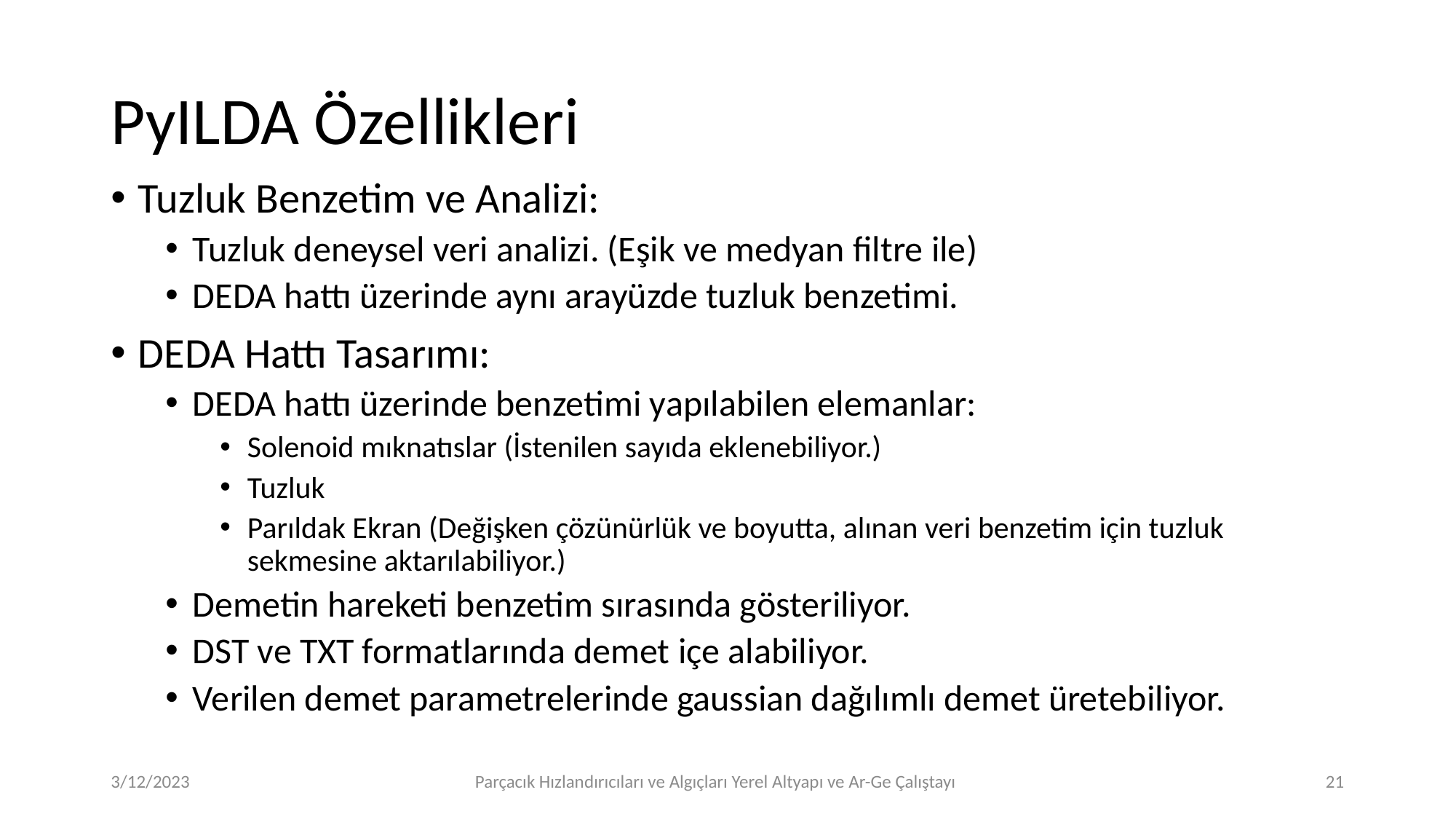

# PyILDA Özellikleri
Tuzluk Benzetim ve Analizi:
Tuzluk deneysel veri analizi. (Eşik ve medyan filtre ile)
DEDA hattı üzerinde aynı arayüzde tuzluk benzetimi.
DEDA Hattı Tasarımı:
DEDA hattı üzerinde benzetimi yapılabilen elemanlar:
Solenoid mıknatıslar (İstenilen sayıda eklenebiliyor.)
Tuzluk
Parıldak Ekran (Değişken çözünürlük ve boyutta, alınan veri benzetim için tuzluk sekmesine aktarılabiliyor.)
Demetin hareketi benzetim sırasında gösteriliyor.
DST ve TXT formatlarında demet içe alabiliyor.
Verilen demet parametrelerinde gaussian dağılımlı demet üretebiliyor.

3/12/2023
Parçacık Hızlandırıcıları ve Algıçları Yerel Altyapı ve Ar-Ge Çalıştayı
21